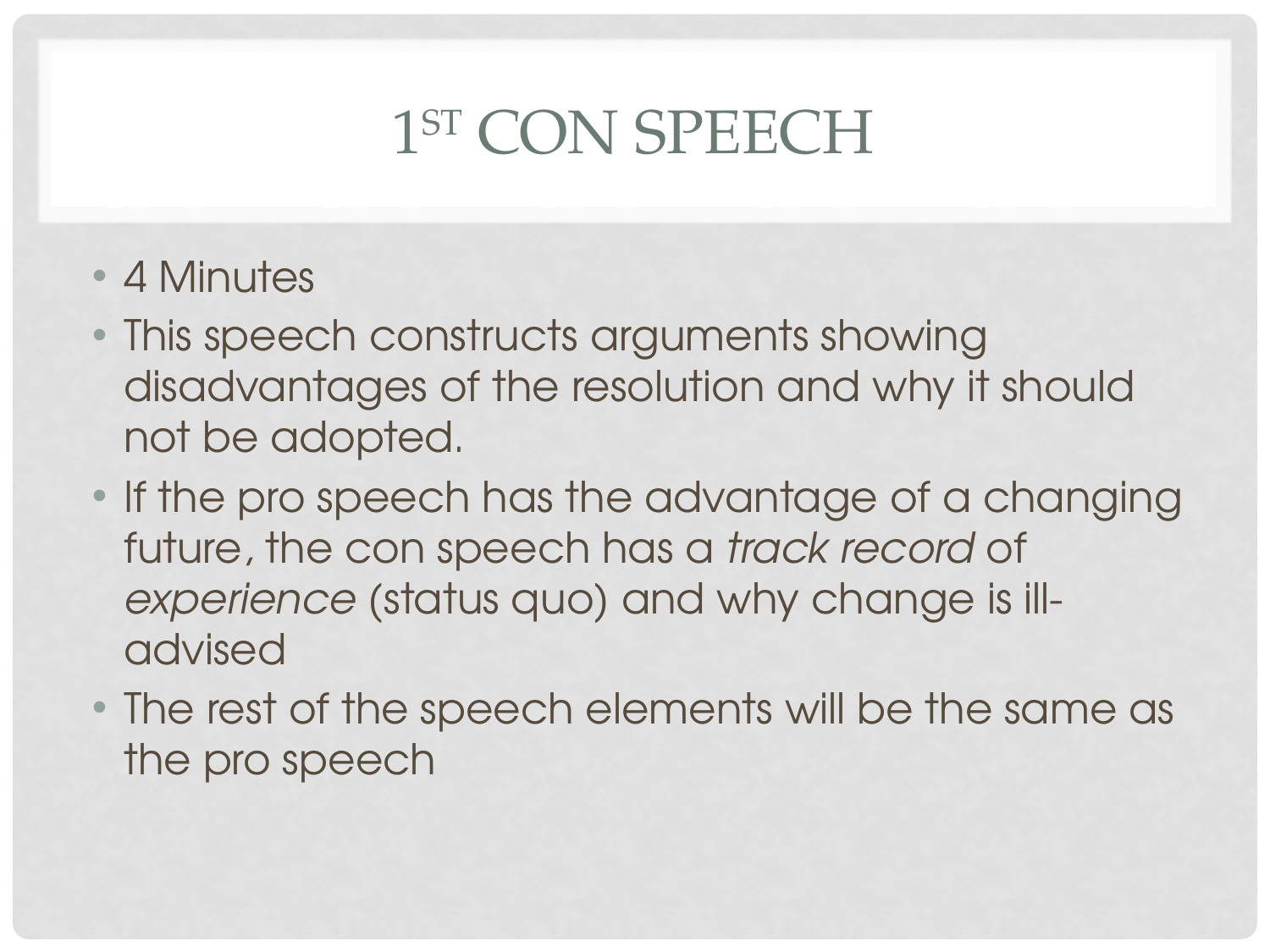

# 1st Con Speech
4 Minutes
This speech constructs arguments showing disadvantages of the resolution and why it should not be adopted.
If the pro speech has the advantage of a changing future, the con speech has a track record of experience (status quo) and why change is ill-advised
The rest of the speech elements will be the same as the pro speech